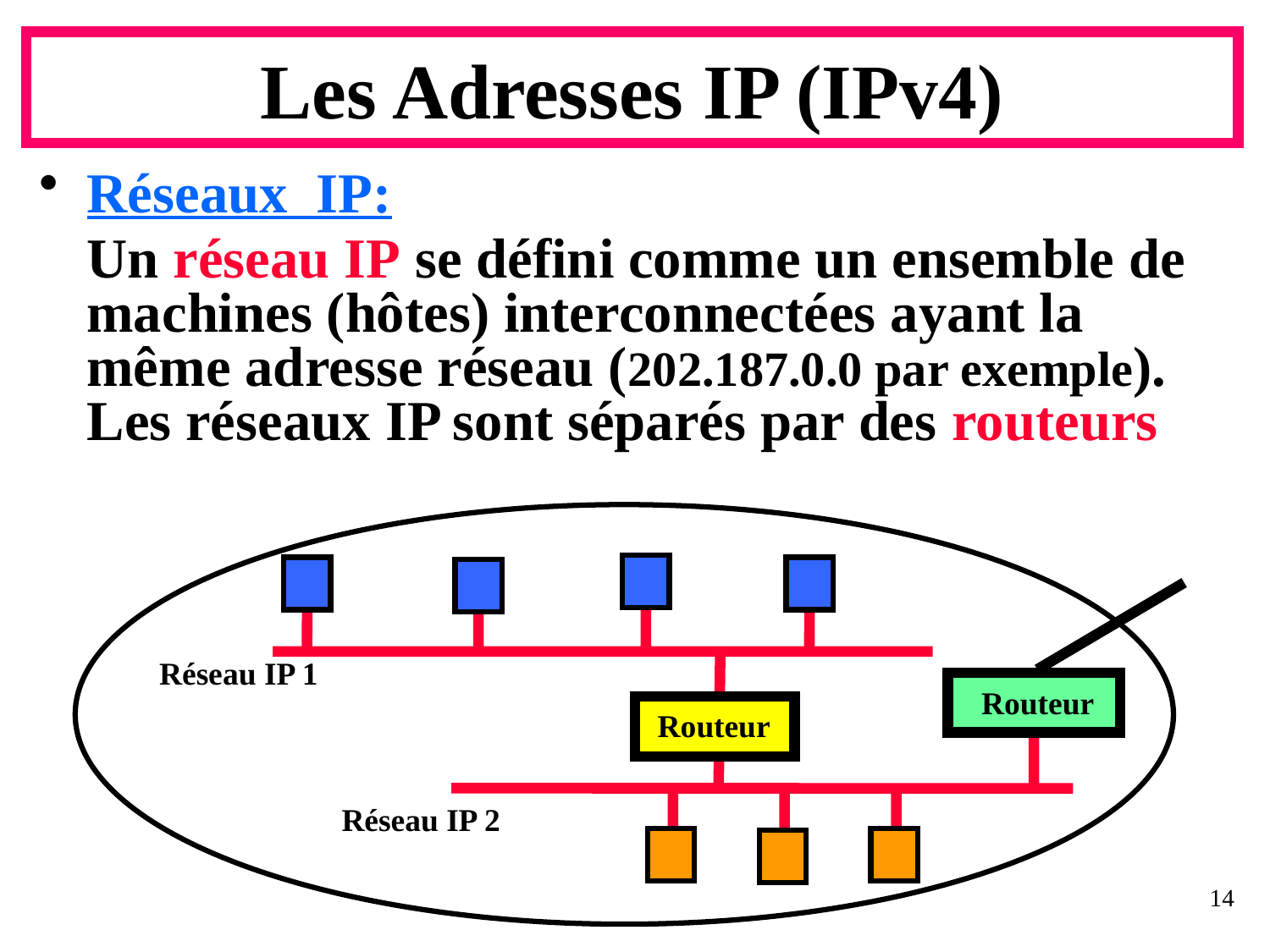

# Les Adresses IP (IPv4)
Réseaux  IP:
	Un réseau IP se défini comme un ensemble de machines (hôtes) interconnectées ayant la même adresse réseau (202.187.0.0 par exemple). Les réseaux IP sont séparés par des routeurs

Réseau IP 1

Routeur

Routeur

Réseau IP 2
14